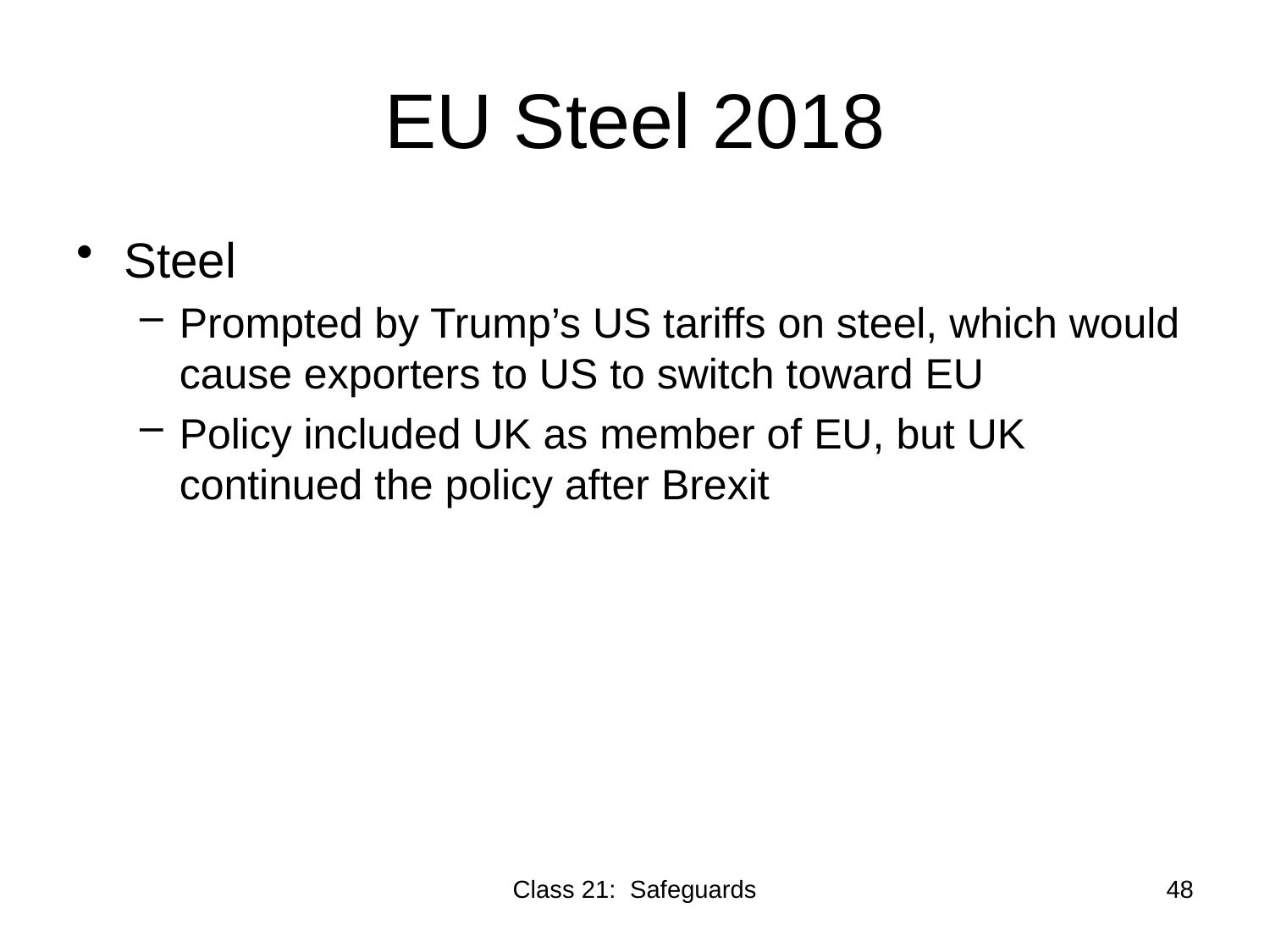

# EU Steel 2018
Steel
Prompted by Trump’s US tariffs on steel, which would cause exporters to US to switch toward EU
Policy included UK as member of EU, but UK continued the policy after Brexit

Class 21:  Safeguards
48